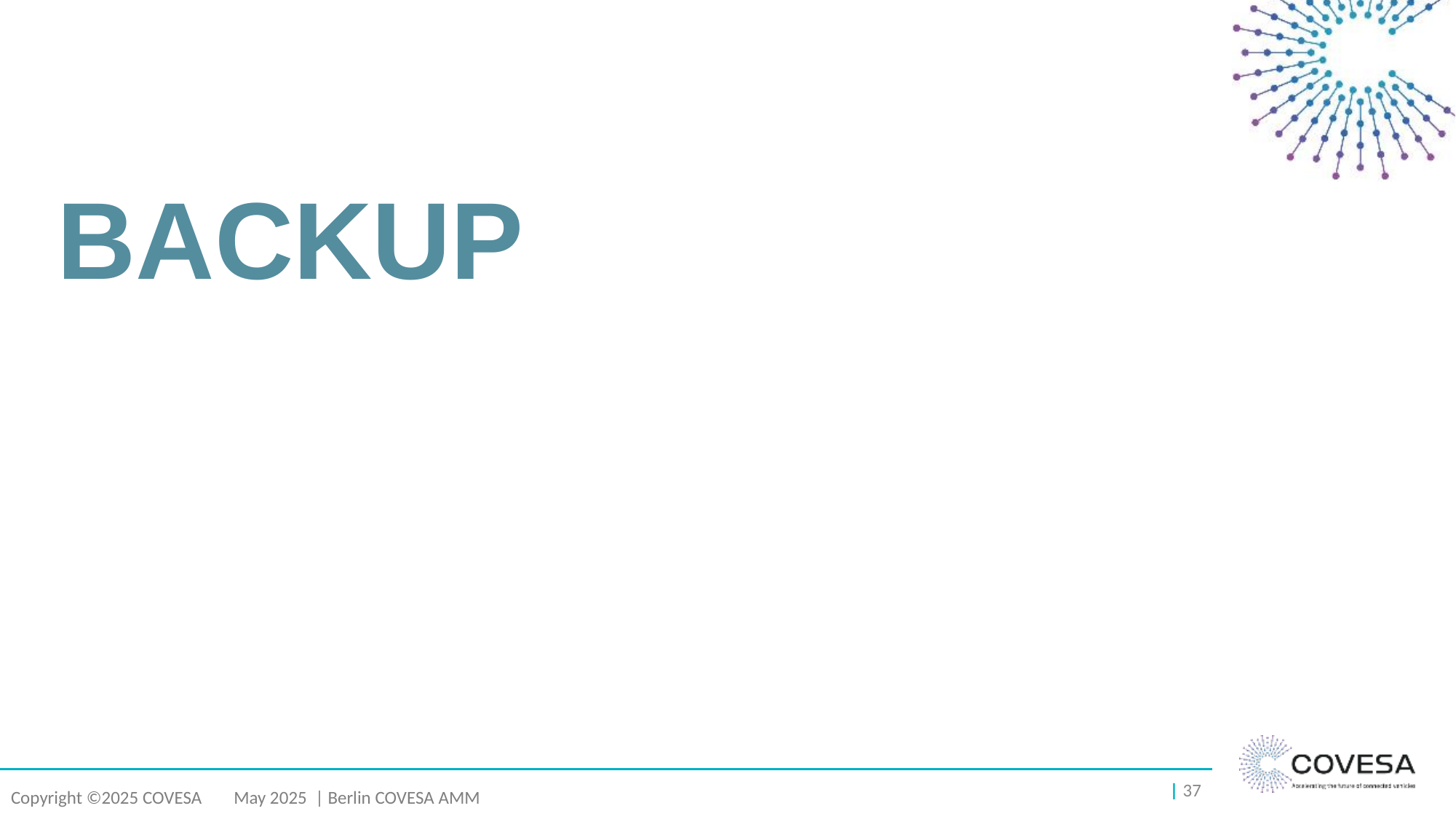

BACKUP
| 37
Copyright ©2025 COVESA
May 2025  | Berlin COVESA AMM